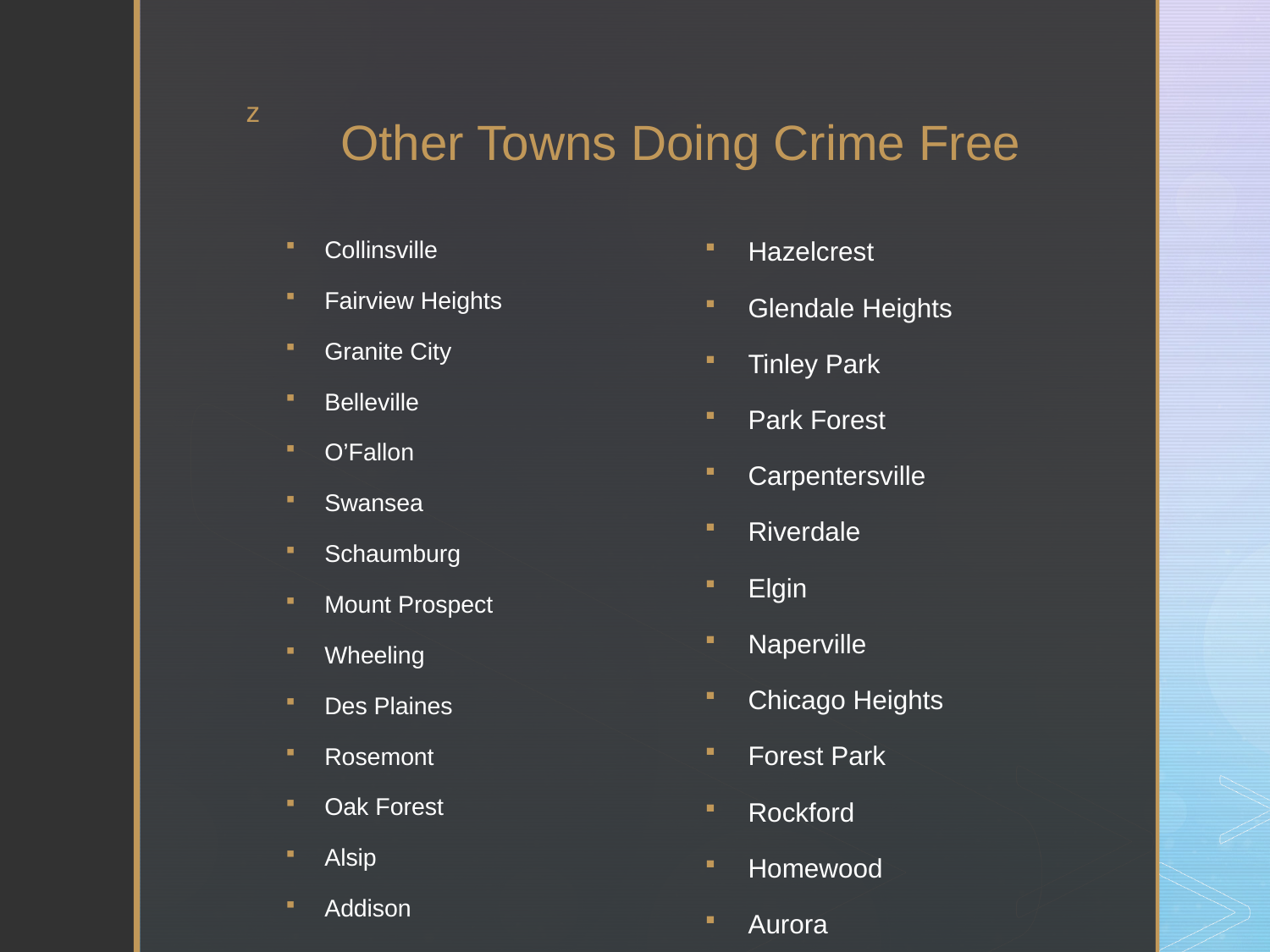

# Other Towns Doing Crime Free
Collinsville
Fairview Heights
Granite City
Belleville
O’Fallon
Swansea
Schaumburg
Mount Prospect
Wheeling
Des Plaines
Rosemont
Oak Forest
Alsip
Addison
Hazelcrest
Glendale Heights
Tinley Park
Park Forest
Carpentersville
Riverdale
Elgin
Naperville
Chicago Heights
Forest Park
Rockford
Homewood
Aurora